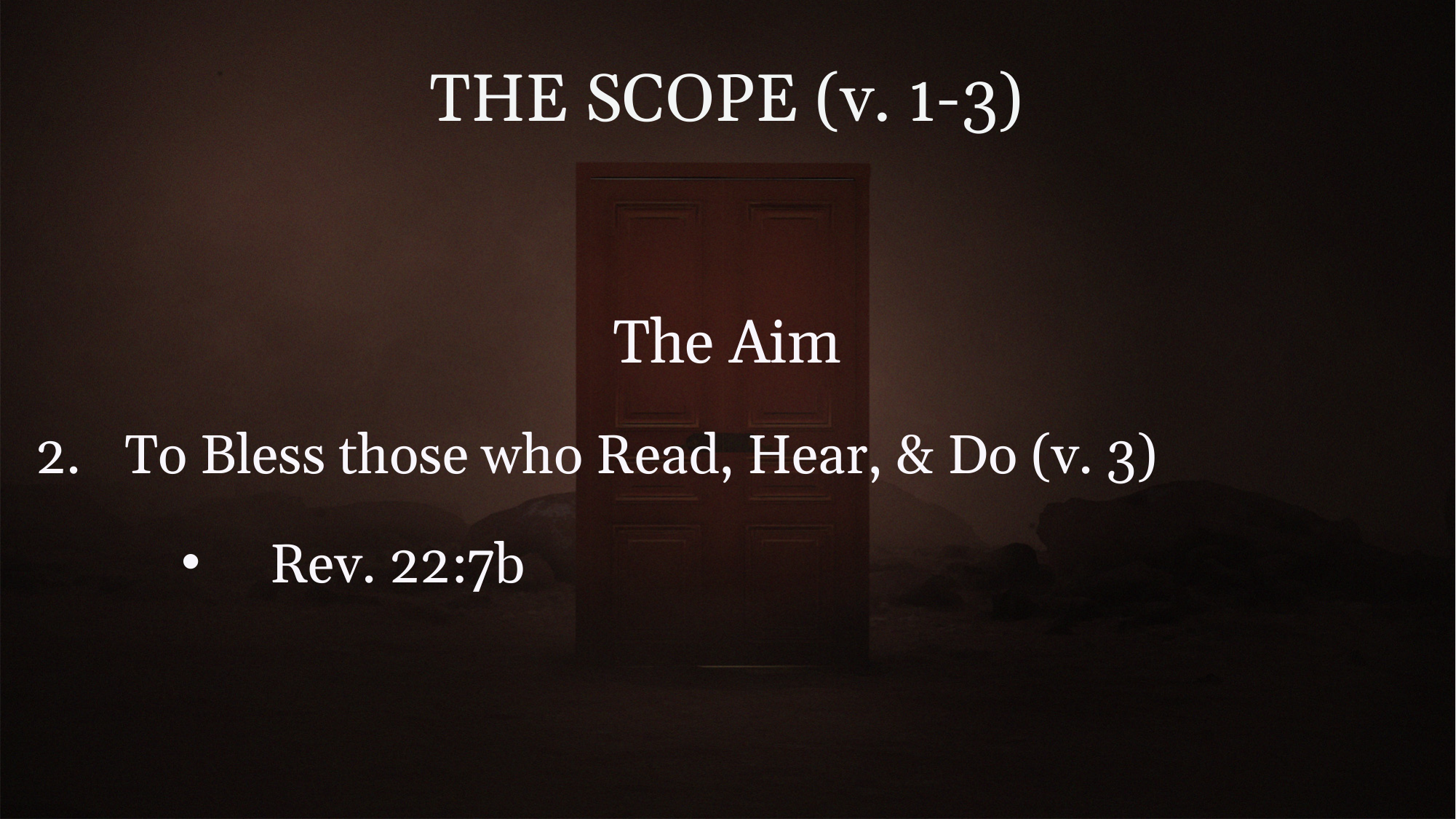

# THE SCOPE (v. 1-3)
The Aim
To Bless those who Read, Hear, & Do (v. 3)
Rev. 22:7b